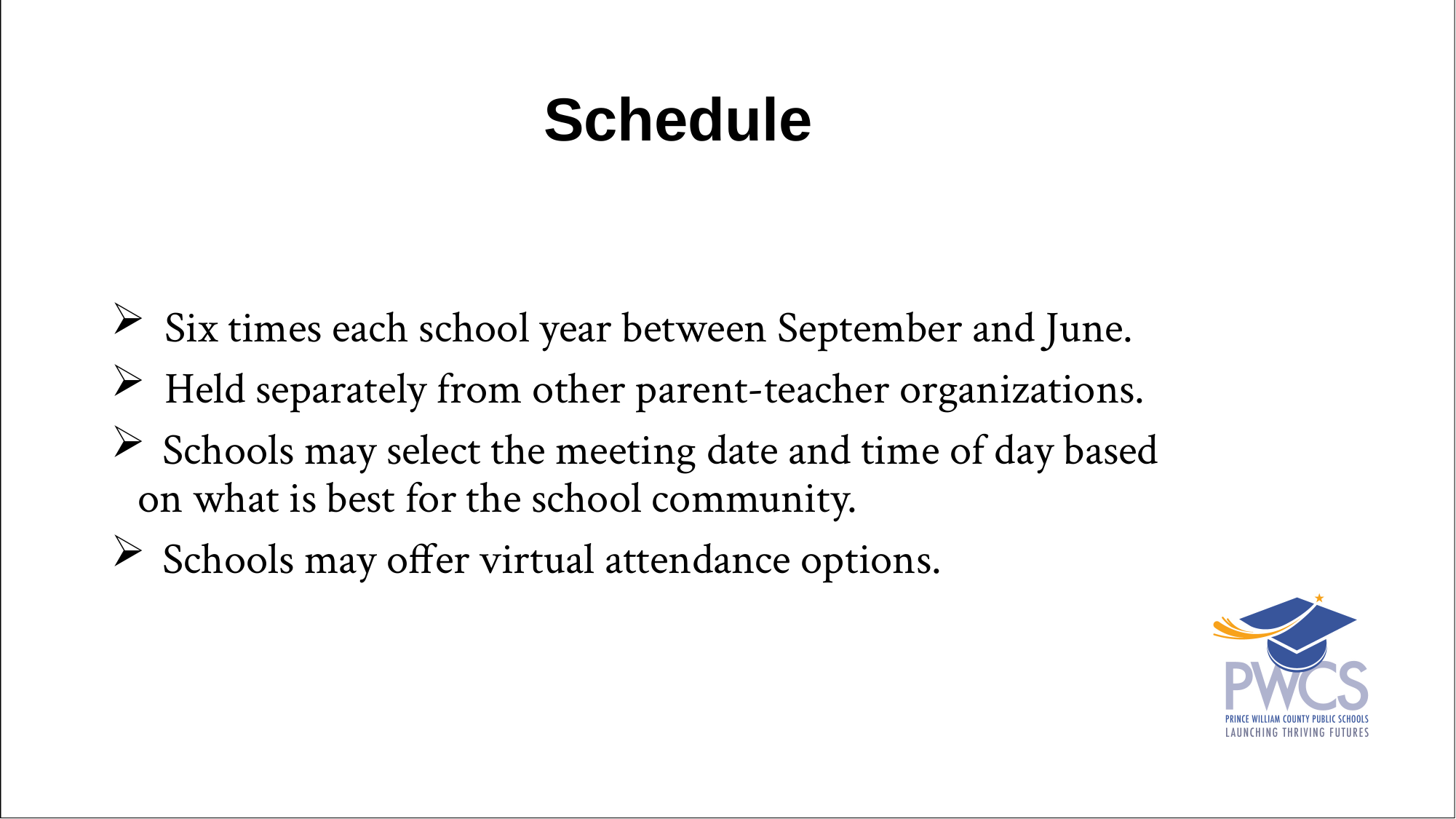

Schedule

Six times each school year between September and June.
Held separately from other parent-teacher organizations.
  Schools may select the meeting date and time of day based on what is best for the school community.
  Schools may offer virtual attendance options.